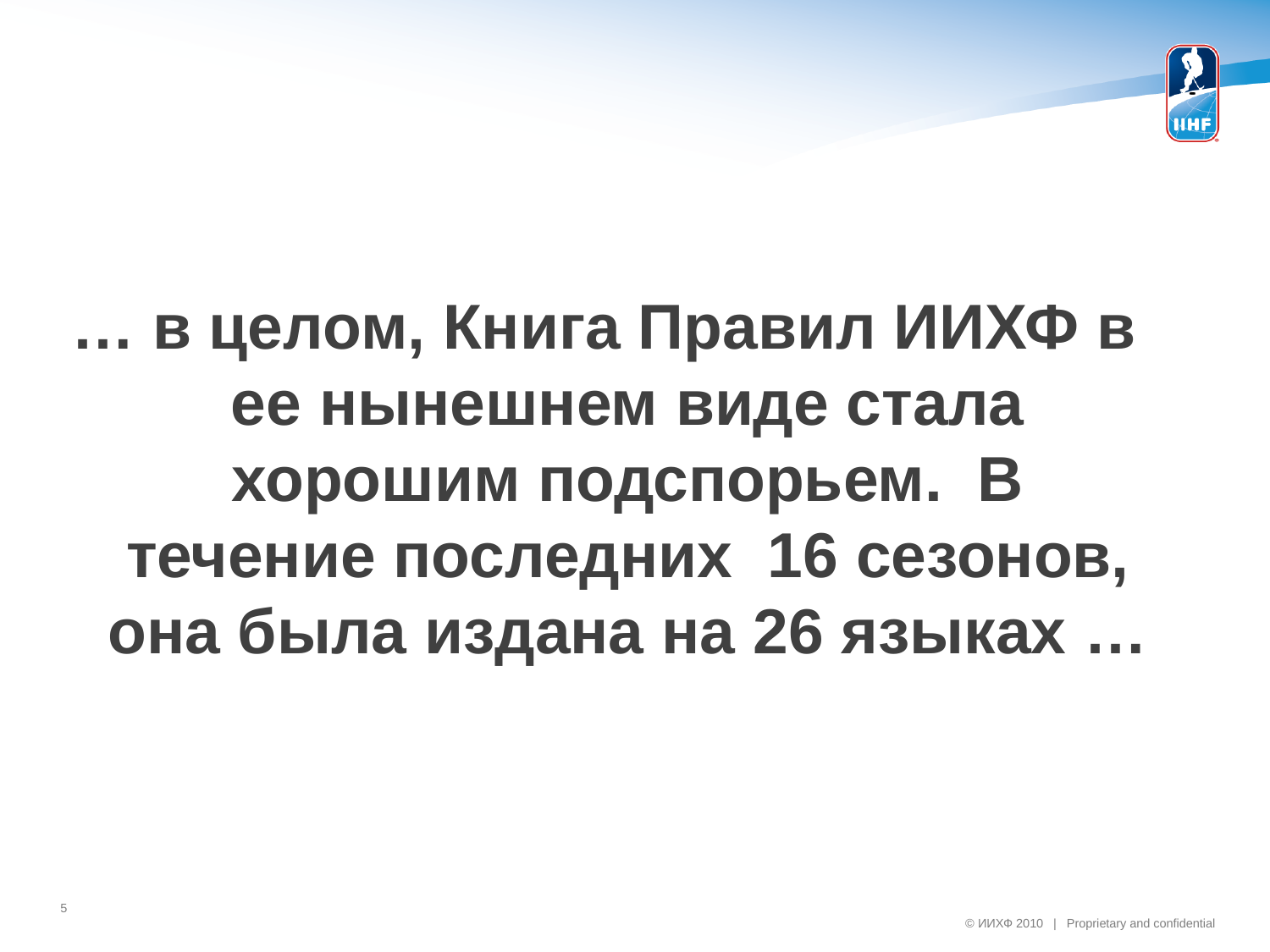

#

… в целом, Книга Правил ИИХФ в ее нынешнем виде стала хорошим подспорьем.  В течение последних  16 сезонов, она была издана на 26 языках …

5